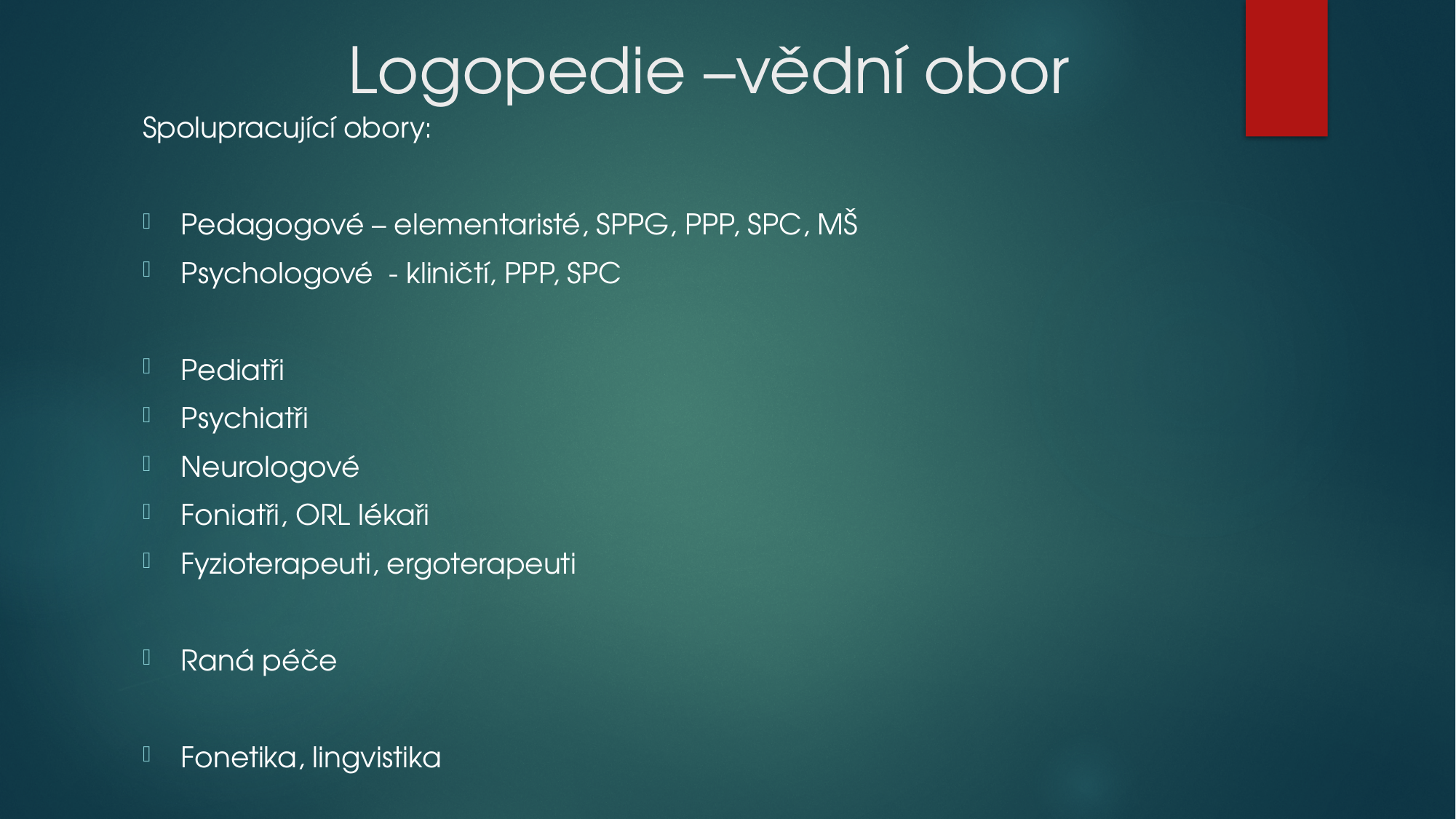

# Logopedie –vědní obor
Spolupracující obory:

Pedagogové – elementaristé, SPPG, PPP, SPC, MŠ
Psychologové  - kliničtí, PPP, SPC

Pediatři
Psychiatři
Neurologové
Foniatři, ORL lékaři
Fyzioterapeuti, ergoterapeuti

Raná péče

Fonetika, lingvistika